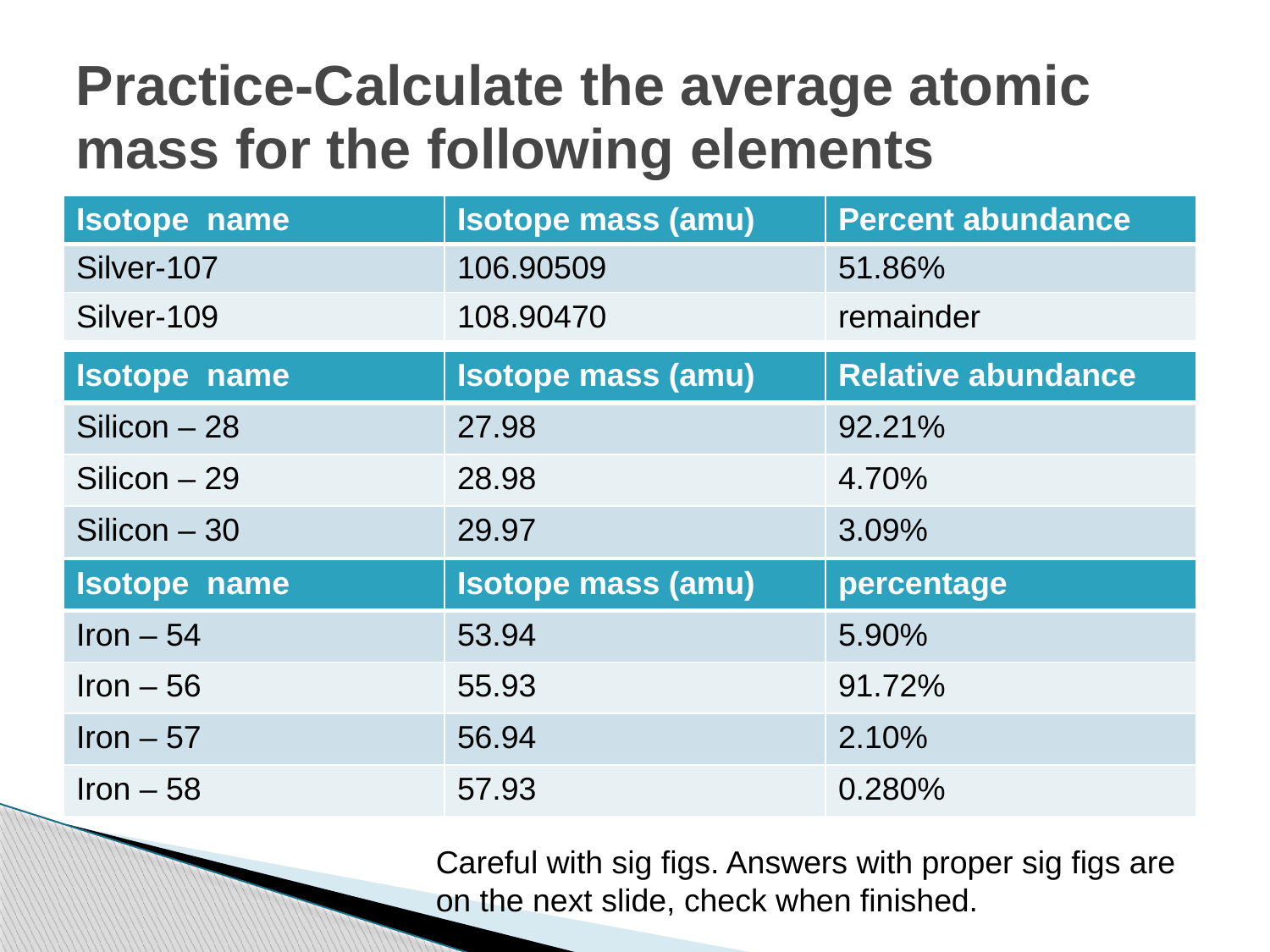

# Practice-Calculate the average atomic mass for the following elements
| Isotope name | Isotope mass (amu) | Percent abundance |
| --- | --- | --- |
| Silver-107 | 106.90509 | 51.86% |
| Silver-109 | 108.90470 | remainder |
| Isotope name | Isotope mass (amu) | Relative abundance |
| --- | --- | --- |
| Silicon – 28 | 27.98 | 92.21% |
| Silicon – 29 | 28.98 | 4.70% |
| Silicon – 30 | 29.97 | 3.09% |
| Isotope name | Isotope mass (amu) | percentage |
| --- | --- | --- |
| Iron – 54 | 53.94 | 5.90% |
| Iron – 56 | 55.93 | 91.72% |
| Iron – 57 | 56.94 | 2.10% |
| Iron – 58 | 57.93 | 0.280% |
Careful with sig figs. Answers with proper sig figs are on the next slide, check when finished.